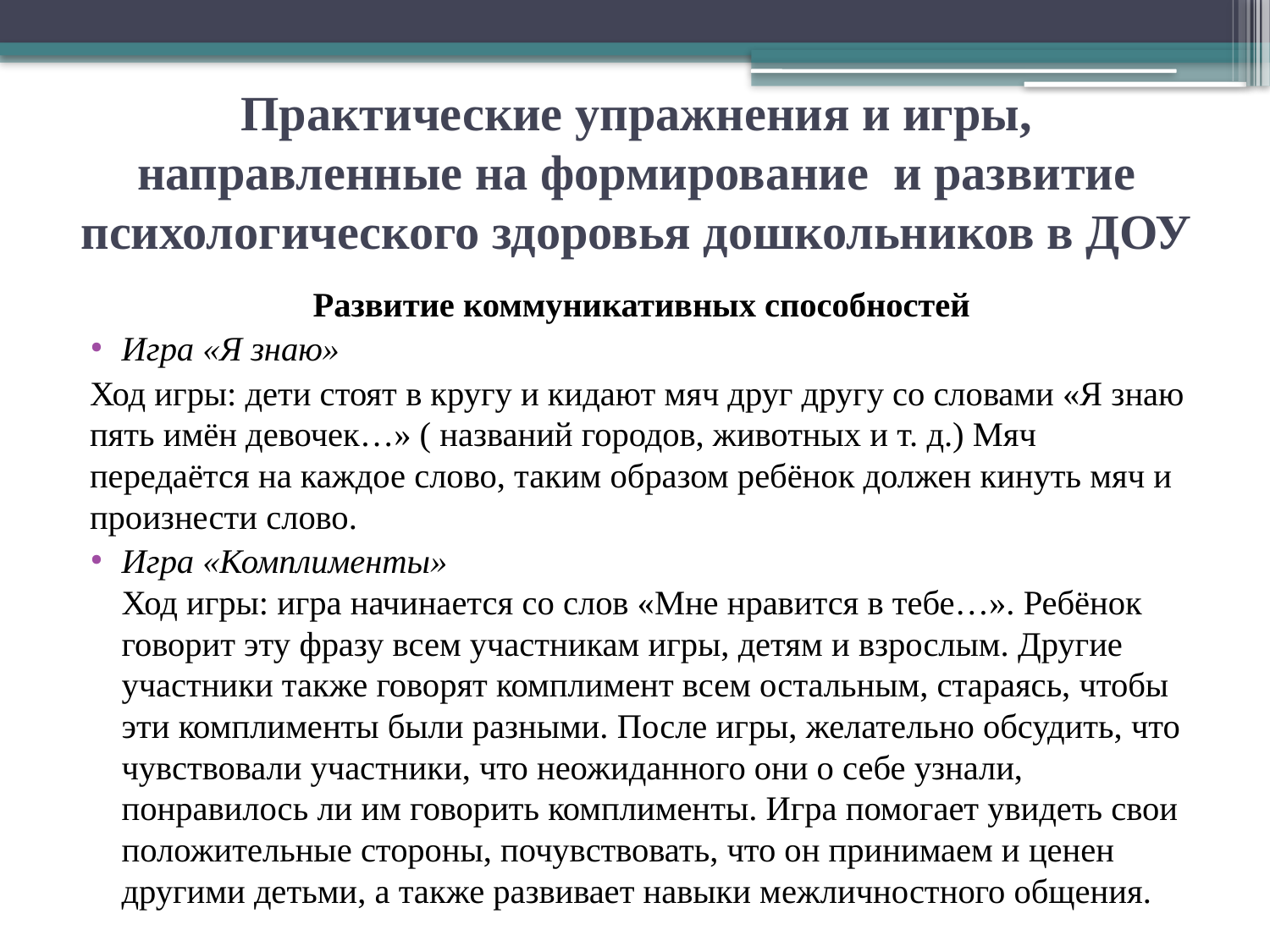

# Практические упражнения и игры, направленные на формирование  и развитие психологического здоровья дошкольников в ДОУ
Развитие коммуникативных способностей
Игра «Я знаю»
Ход игры: дети стоят в кругу и кидают мяч друг другу со словами «Я знаю пять имён девочек…» ( названий городов, животных и т. д.) Мяч передаётся на каждое слово, таким образом ребёнок должен кинуть мяч и произнести слово.
Игра «Комплименты»
Ход игры: игра начинается со слов «Мне нравится в тебе…». Ребёнок говорит эту фразу всем участникам игры, детям и взрослым. Другие участники также говорят комплимент всем остальным, стараясь, чтобы эти комплименты были разными. После игры, желательно обсудить, что чувствовали участники, что неожиданного они о себе узнали, понравилось ли им говорить комплименты. Игра помогает увидеть свои положительные стороны, почувствовать, что он принимаем и ценен другими детьми, а также развивает навыки межличностного общения.